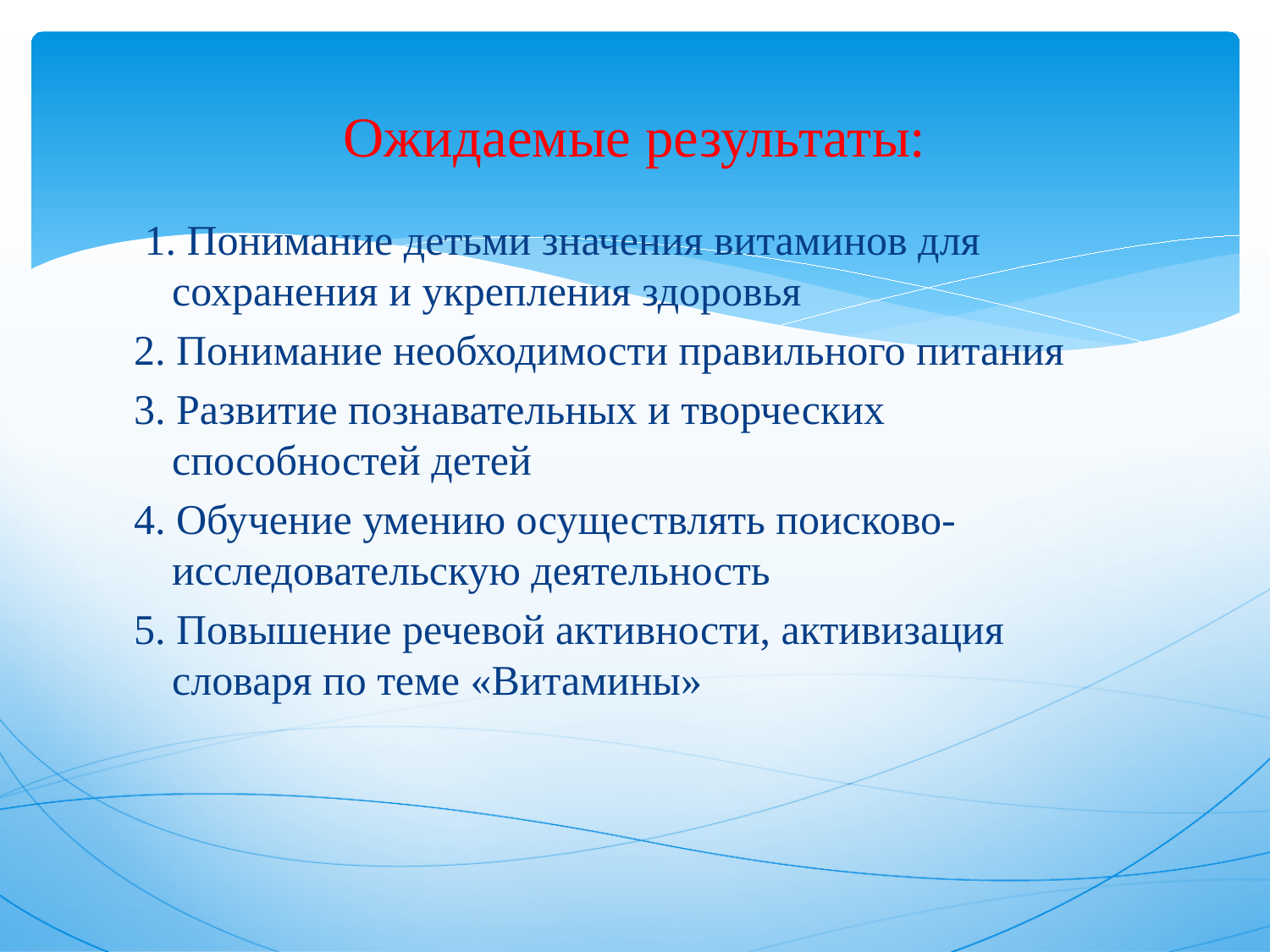

# Ожидаемые результаты:
 1. Понимание детьми значения витаминов для сохранения и укрепления здоровья
2. Понимание необходимости правильного питания
3. Развитие познавательных и творческих способностей детей
4. Обучение умению осуществлять поисково-исследовательскую деятельность
5. Повышение речевой активности, активизация словаря по теме «Витамины»